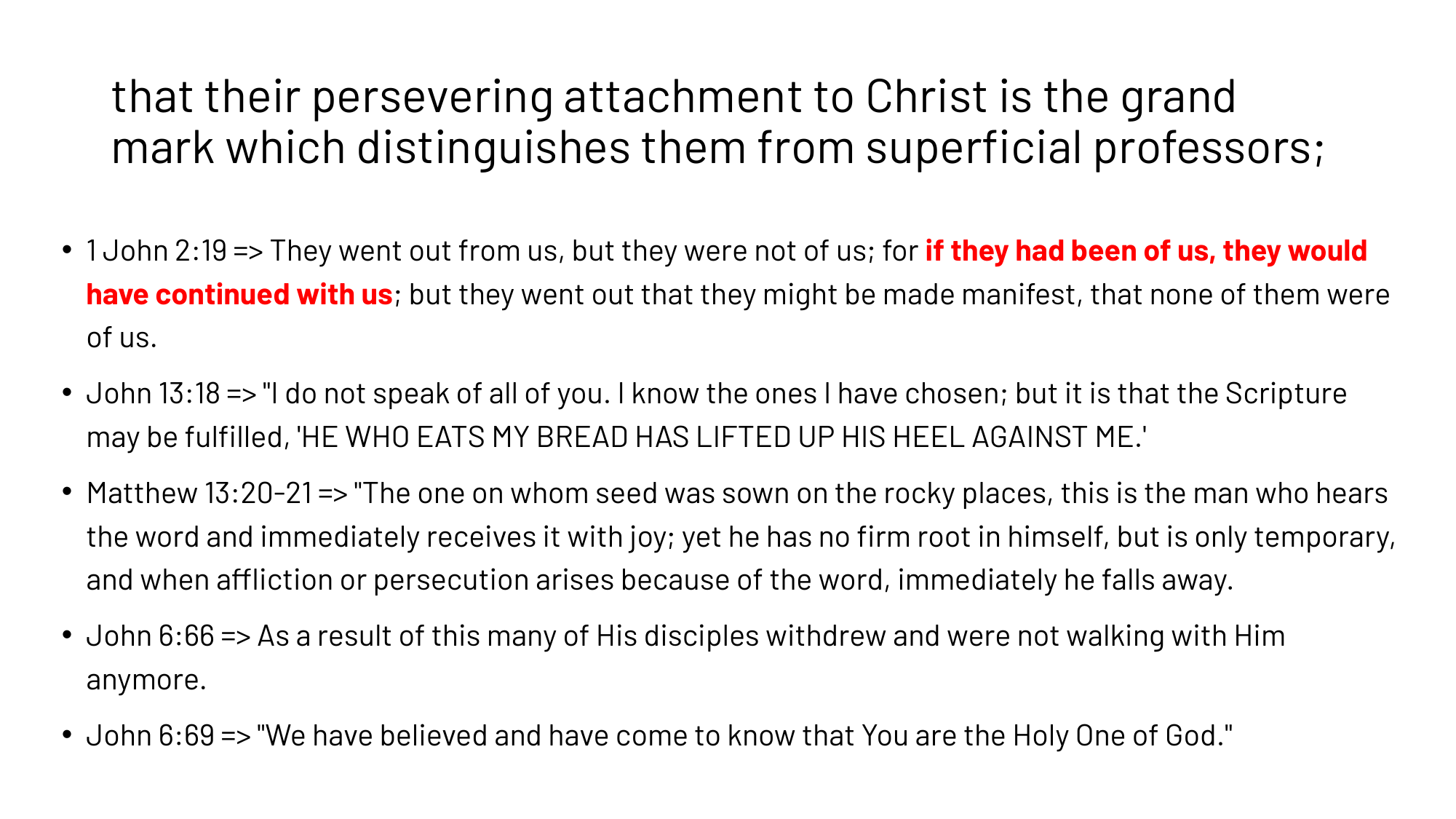

# that their persevering attachment to Christ is the grand mark which distinguishes them from superficial professors;
1 John 2:19 => They went out from us, but they were not of us; for if they had been of us, they would have continued with us; but they went out that they might be made manifest, that none of them were of us.
John 13:18 => "I do not speak of all of you. I know the ones I have chosen; but it is that the Scripture may be fulfilled, 'HE WHO EATS MY BREAD HAS LIFTED UP HIS HEEL AGAINST ME.'
Matthew 13:20-21 => "The one on whom seed was sown on the rocky places, this is the man who hears the word and immediately receives it with joy; yet he has no firm root in himself, but is only temporary, and when affliction or persecution arises because of the word, immediately he falls away.
John 6:66 => As a result of this many of His disciples withdrew and were not walking with Him anymore.
John 6:69 => "We have believed and have come to know that You are the Holy One of God."